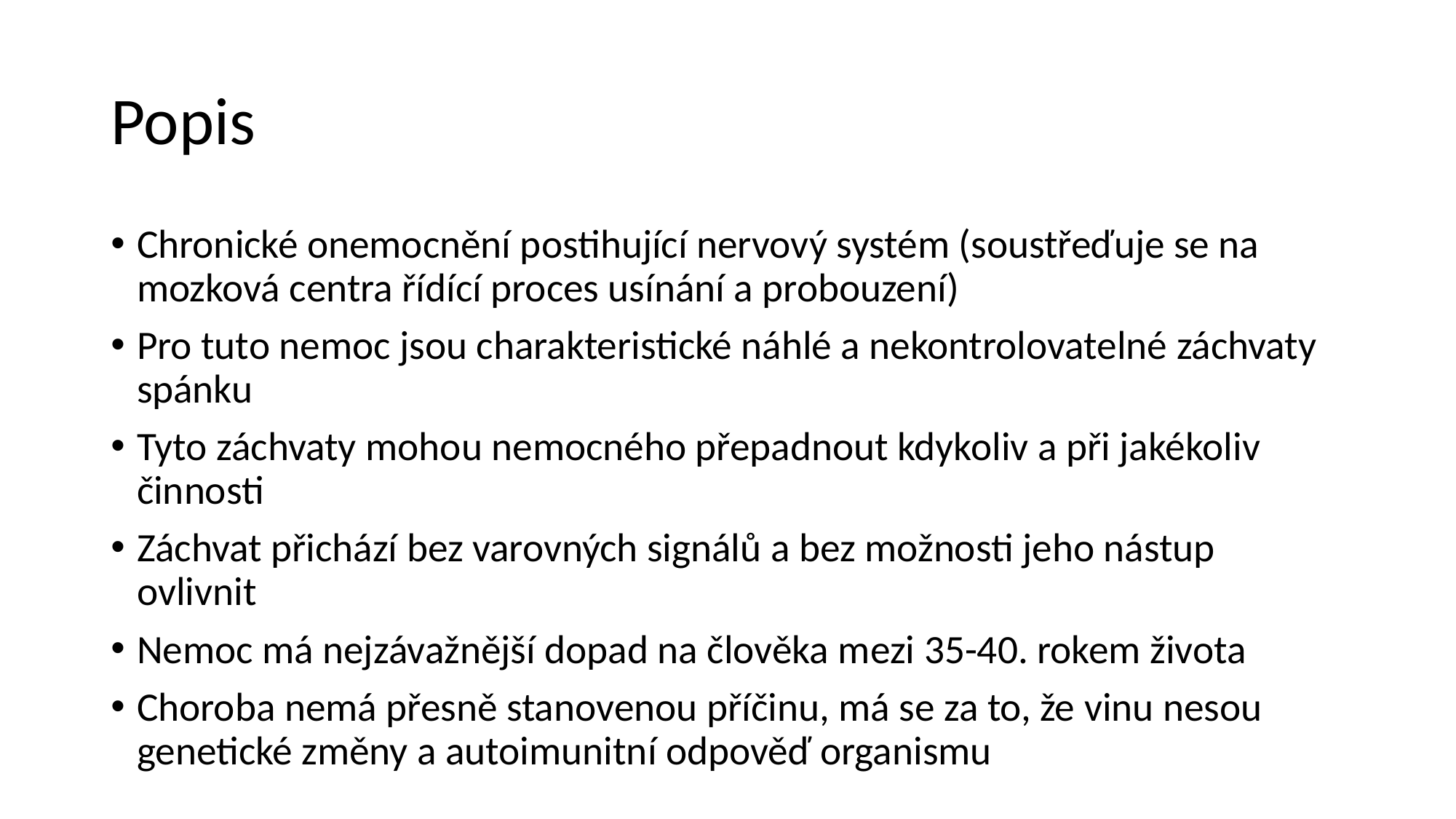

# Popis
Chronické onemocnění postihující nervový systém (soustřeďuje se na mozková centra řídící proces usínání a probouzení)
Pro tuto nemoc jsou charakteristické náhlé a nekontrolovatelné záchvaty spánku
Tyto záchvaty mohou nemocného přepadnout kdykoliv a při jakékoliv činnosti
Záchvat přichází bez varovných signálů a bez možnosti jeho nástup ovlivnit
Nemoc má nejzávažnější dopad na člověka mezi 35-40. rokem života
Choroba nemá přesně stanovenou příčinu, má se za to, že vinu nesou genetické změny a autoimunitní odpověď organismu